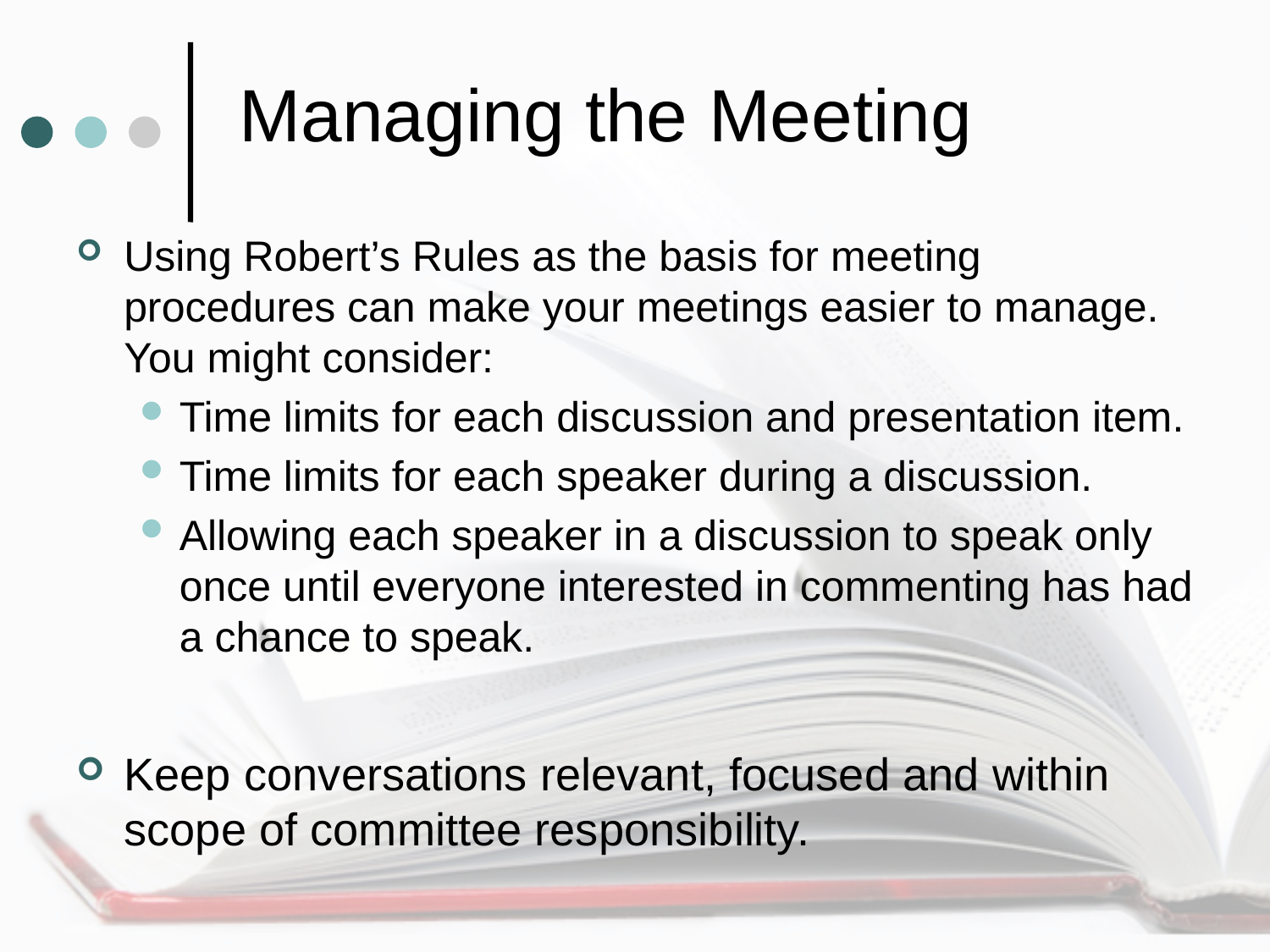

# Managing the Meeting
Using Robert’s Rules as the basis for meeting procedures can make your meetings easier to manage.  You might consider:
Time limits for each discussion and presentation item.
Time limits for each speaker during a discussion.
Allowing each speaker in a discussion to speak only once until everyone interested in commenting has had a chance to speak.

Keep conversations relevant, focused and within scope of committee responsibility.